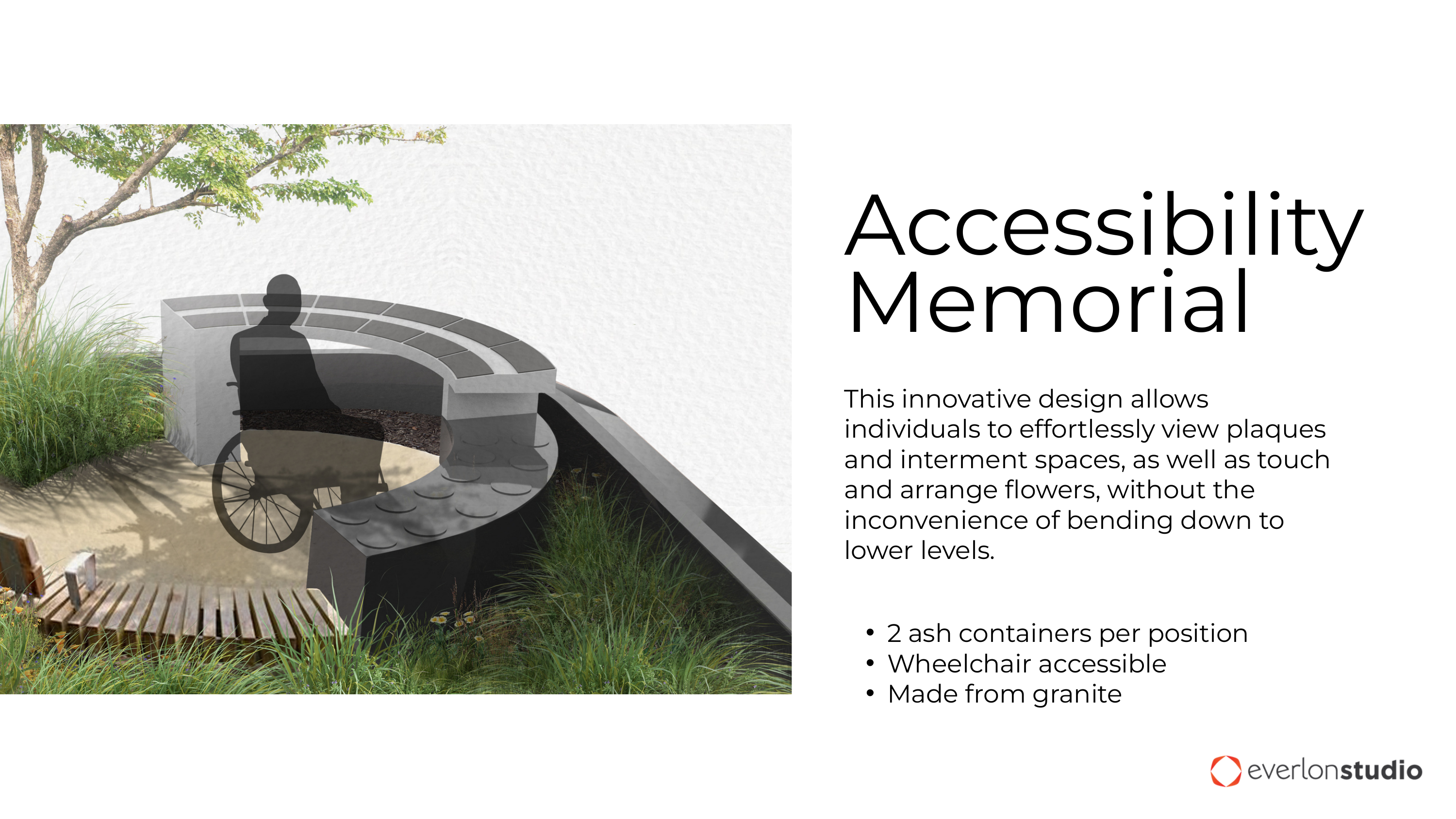

Accessibility Memorial
This innovative design allows individuals to effortlessly view plaques and interment spaces, as well as touch and arrange flowers, without the inconvenience of bending down to lower levels.

2 ash containers per position
Wheelchair accessible
Made from granite